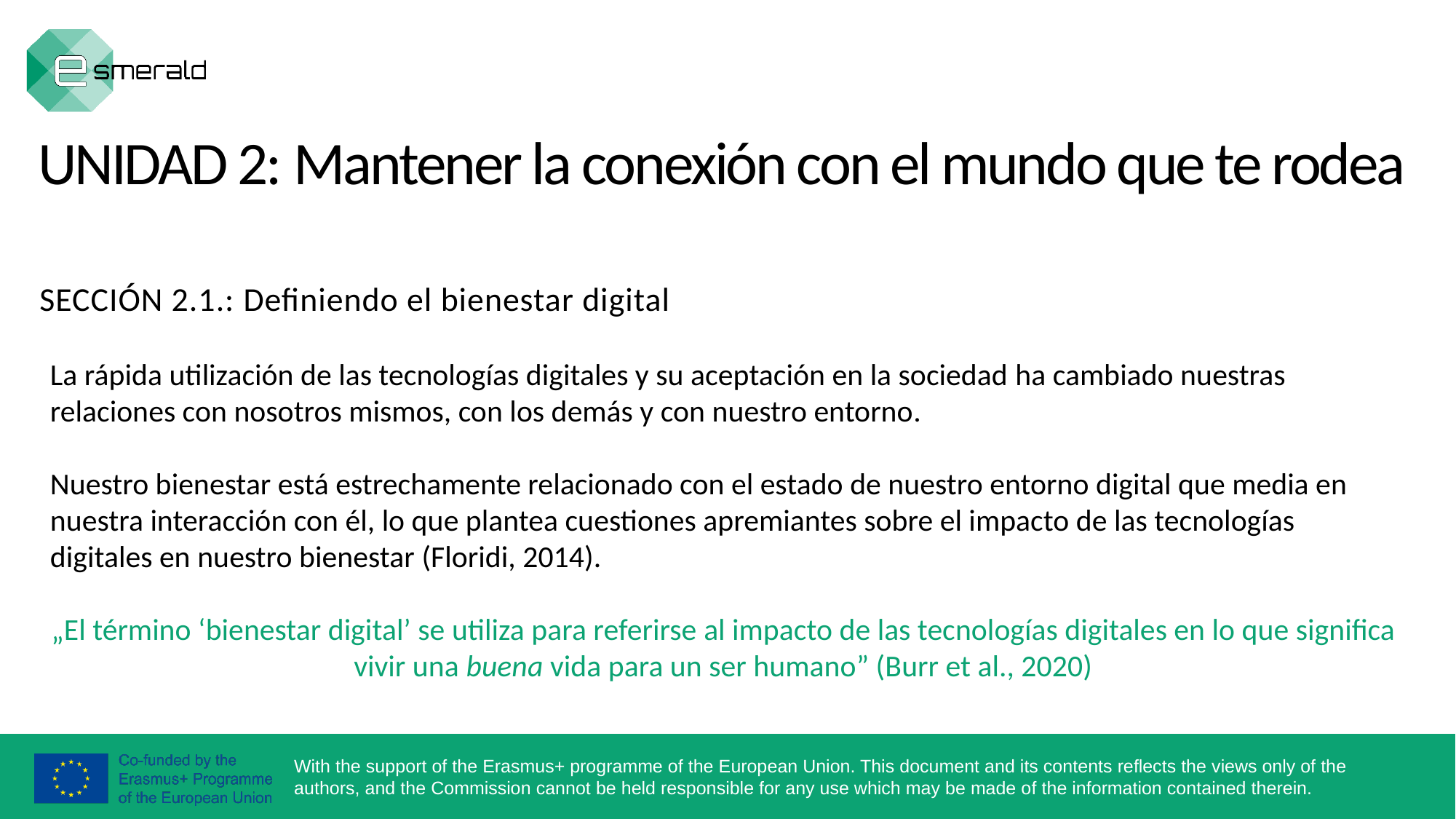

UNIDAD 2: Mantener la conexión con el mundo que te rodea

SECCIÓN 2.1.: Definiendo el bienestar digital

La rápida utilización de las tecnologías digitales y su aceptación en la sociedad ha cambiado nuestras relaciones con nosotros mismos, con los demás y con nuestro entorno.

Nuestro bienestar está estrechamente relacionado con el estado de nuestro entorno digital que media en nuestra interacción con él, lo que plantea cuestiones apremiantes sobre el impacto de las tecnologías digitales en nuestro bienestar (Floridi, 2014).

„El término ‘bienestar digital’ se utiliza para referirse al impacto de las tecnologías digitales en lo que significa vivir una buena vida para un ser humano” (Burr et al., 2020)